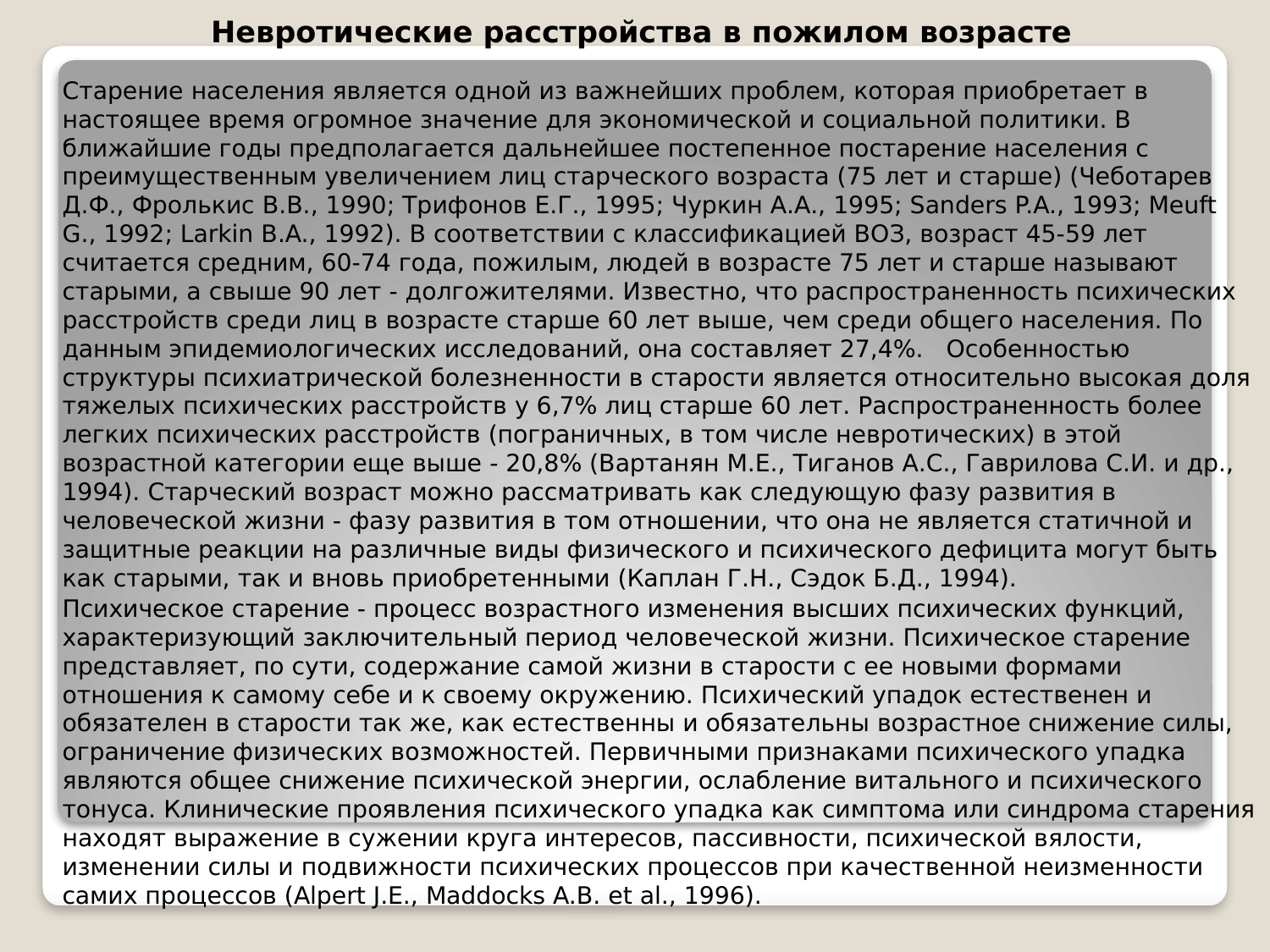

Невротические расстройства в пожилом возрасте

 	Старение населения является одной из важнейших проблем, которая приобретает в настоящее время огромное значение для экономической и социальной политики. В ближайшие годы предполагается дальнейшее постепенное постарение населения с преимущественным увеличением лиц старческого возраста (75 лет и старше) (Чеботарев Д.Ф., Фролькис В.В., 1990; Трифонов Е.Г., 1995; Чуркин А.А., 1995; Sanders P.A., 1993; Meuft G., 1992; Larkin B.A., 1992). В соответствии с классификацией ВОЗ, возраст 45-59 лет считается средним, 60-74 года, пожилым, людей в возрасте 75 лет и старше называют старыми, а свыше 90 лет - долгожителями. Известно, что распространенность психических расстройств среди лиц в возрасте старше 60 лет выше, чем среди общего населения. По данным эпидемиологических исследований, она составляет 27,4%.   Особенностью структуры психиатрической болезненности в старости является относительно высокая доля тяжелых психических расстройств у 6,7% лиц старше 60 лет. Распространенность более легких психических расстройств (пограничных, в том числе невротических) в этой возрастной категории еще выше - 20,8% (Вартанян М.Е., Тиганов А.С., Гаврилова С.И. и др., 1994). Старческий возраст можно рассматривать как следующую фазу развития в человеческой жизни - фазу развития в том отношении, что она не является статичной и защитные реакции на различные виды физического и психического дефицита могут быть как старыми, так и вновь приобретенными (Каплан Г.Н., Сэдок Б.Д., 1994).
 	Психическое старение - процесс возрастного изменения высших психических функций, характеризующий заключительный период человеческой жизни. Психическое старение представляет, по сути, содержание самой жизни в старости с ее новыми формами отношения к самому себе и к своему окружению. Психический упадок естественен и обязателен в старости так же, как естественны и обязательны возрастное снижение силы, ограничение физических возможностей. Первичными признаками психического упадка являются общее снижение психической энергии, ослабление витального и психического тонуса. Клинические проявления психического упадка как симптома или синдрома старения находят выражение в сужении круга интересов, пассивности, психической вялости, изменении силы и подвижности психических процессов при качественной неизменности самих процессов (Alpert J.E., Maddocks A.B. et al., 1996).

#